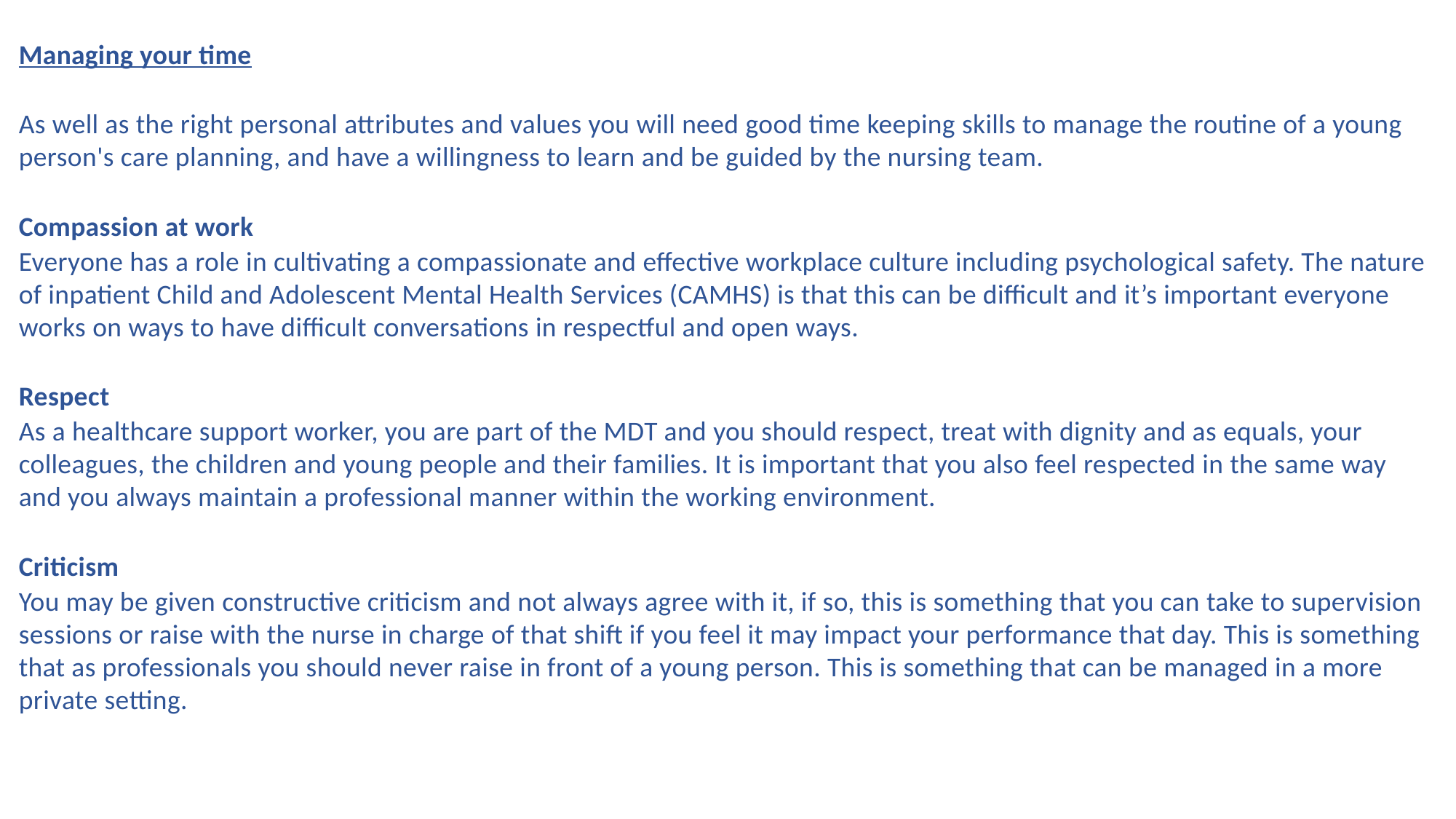

Managing your time

As well as the right personal attributes and values you will need good time keeping skills to manage the routine of a young person's care planning, and have a willingness to learn and be guided by the nursing team.​

Compassion at work​
Everyone has a role in cultivating a compassionate and effective workplace culture including psychological safety. The nature of inpatient Child and Adolescent Mental Health Services (CAMHS) is that this can be difficult and it’s important everyone works on ways to have difficult conversations in respectful and open ways.

Respect
As a healthcare support worker, you are part of the MDT and you should respect, treat with dignity and as equals, your colleagues, the children and young people and their families. It is important that you also feel respected in the same way and you always maintain a professional manner within the working environment.

Criticism ​
You may be given constructive criticism and not always agree with it, if so, this is something that you can take to supervision sessions or raise with the nurse in charge of that shift if you feel it may impact your performance that day. This is something that as professionals you should never raise in front of a young person. This is something that can be managed in a more private setting.​